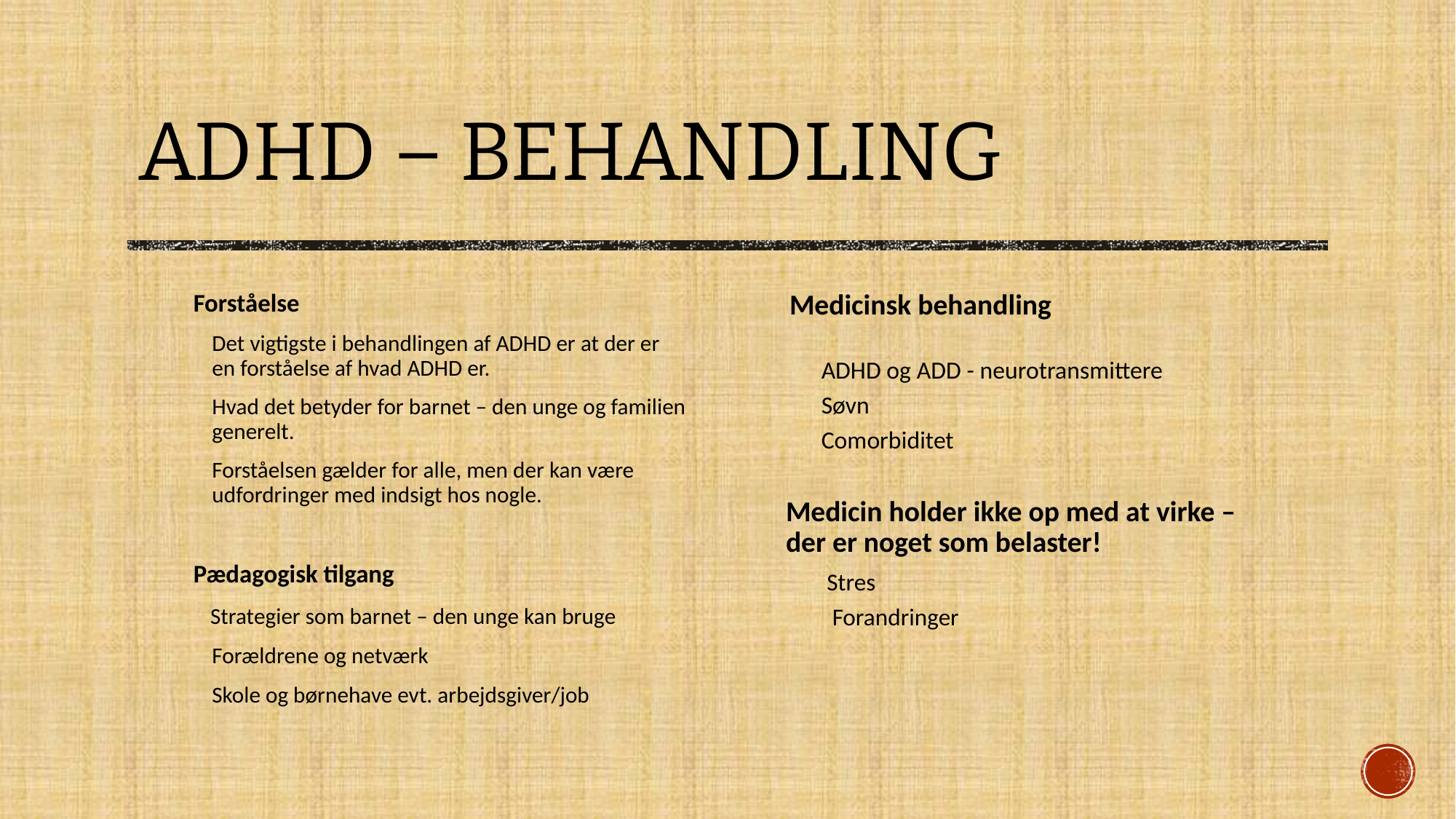

# ADHD – Behandling

Forståelse
Det vigtigste i behandlingen af ADHD er at der er en forståelse af hvad ADHD er.
Hvad det betyder for barnet – den unge og familien generelt.
Forståelsen gælder for alle, men der kan være udfordringer med indsigt hos nogle.

Pædagogisk tilgang
   Strategier som barnet – den unge kan bruge
Forældrene og netværk
Skole og børnehave evt. arbejdsgiver/job

Medicinsk behandling

ADHD og ADD - neurotransmittere
Søvn
Comorbiditet

Medicin holder ikke op med at virke – der er noget som belaster!
 Stres
  Forandringer

12